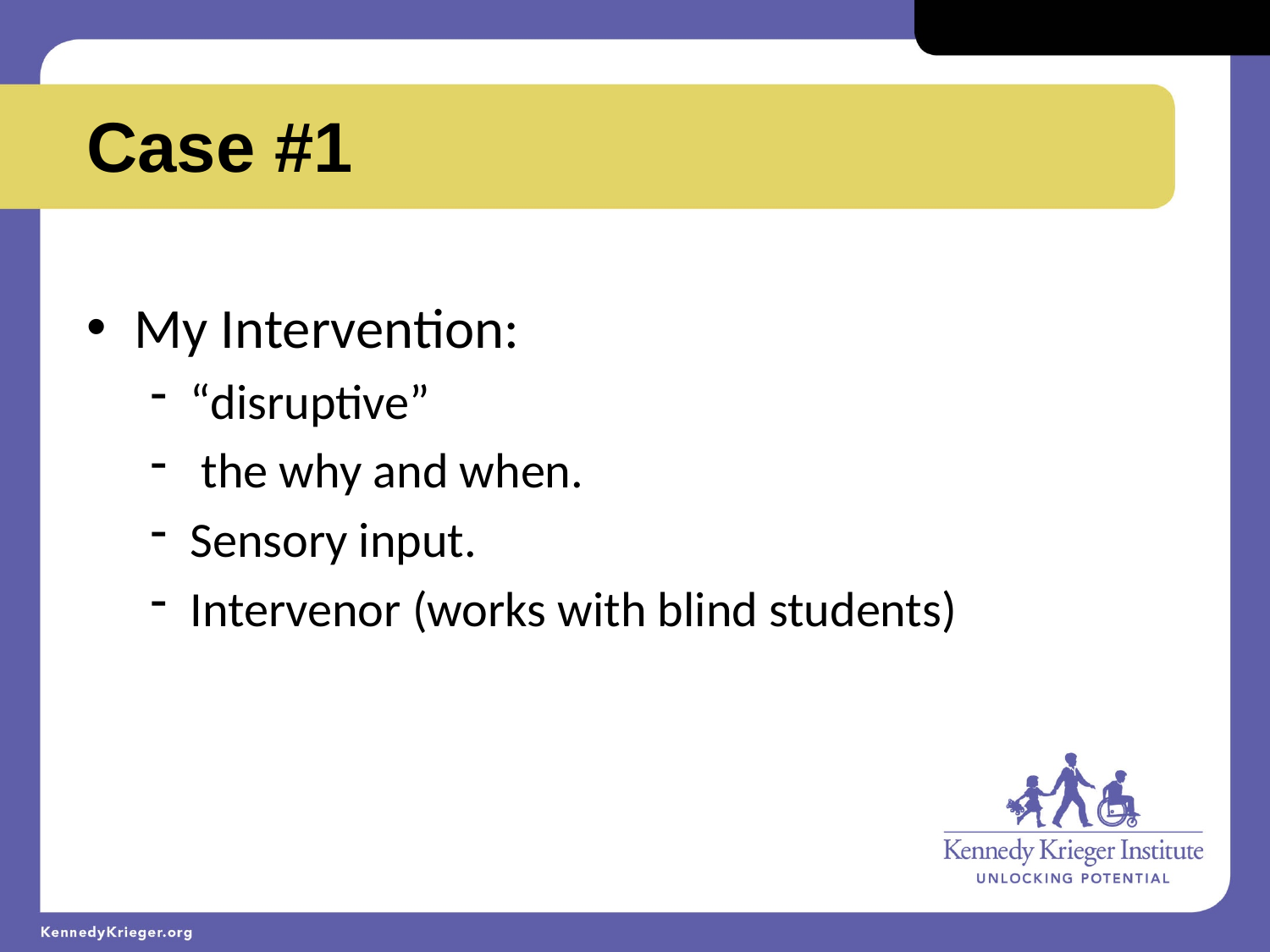

Case #1
My Intervention:
“disruptive”
 the why and when.
Sensory input.
Intervenor (works with blind students)